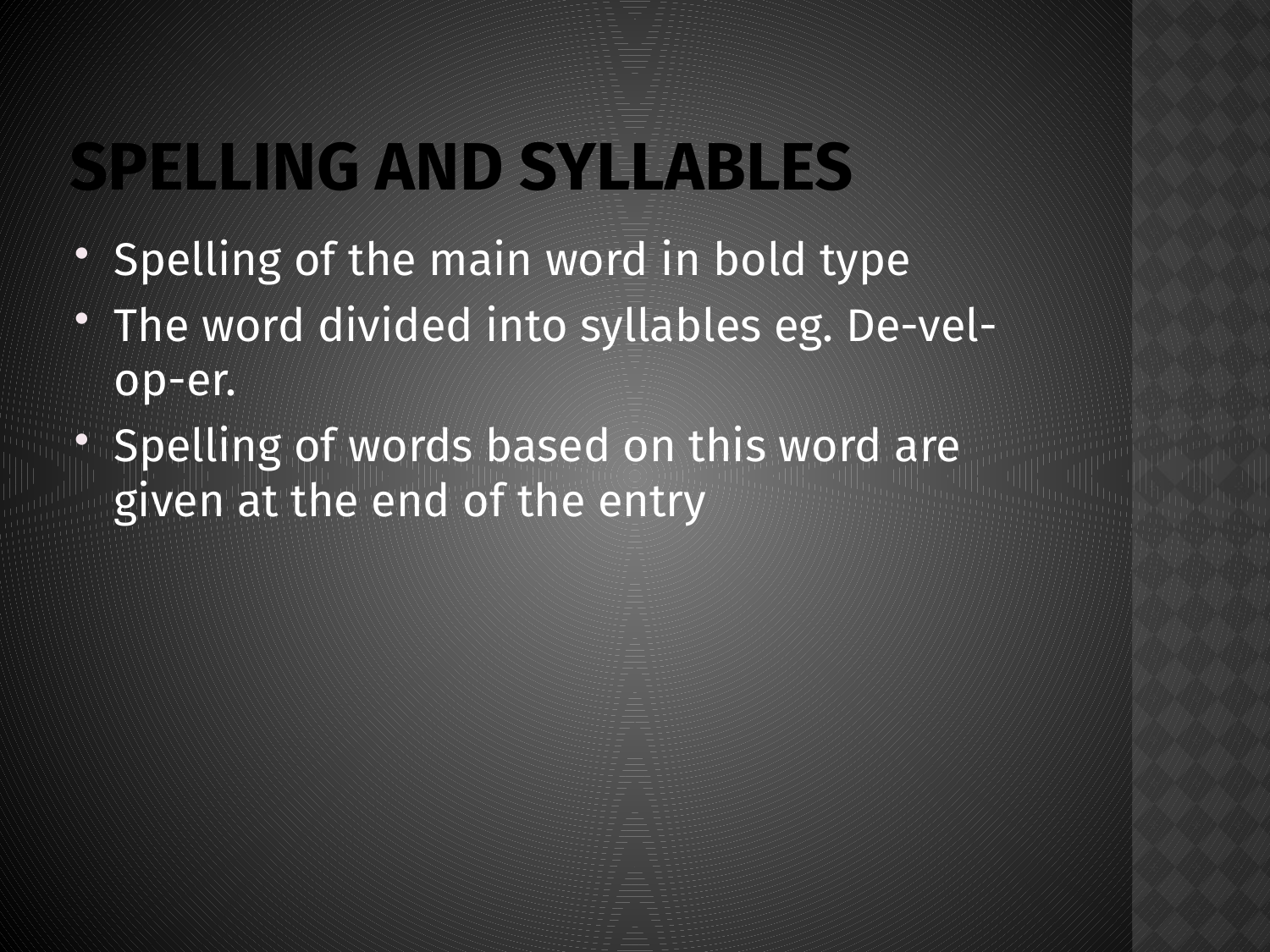

# Spelling and Syllables
Spelling of the main word in bold type
The word divided into syllables eg. De-vel-op-er.
Spelling of words based on this word are given at the end of the entry